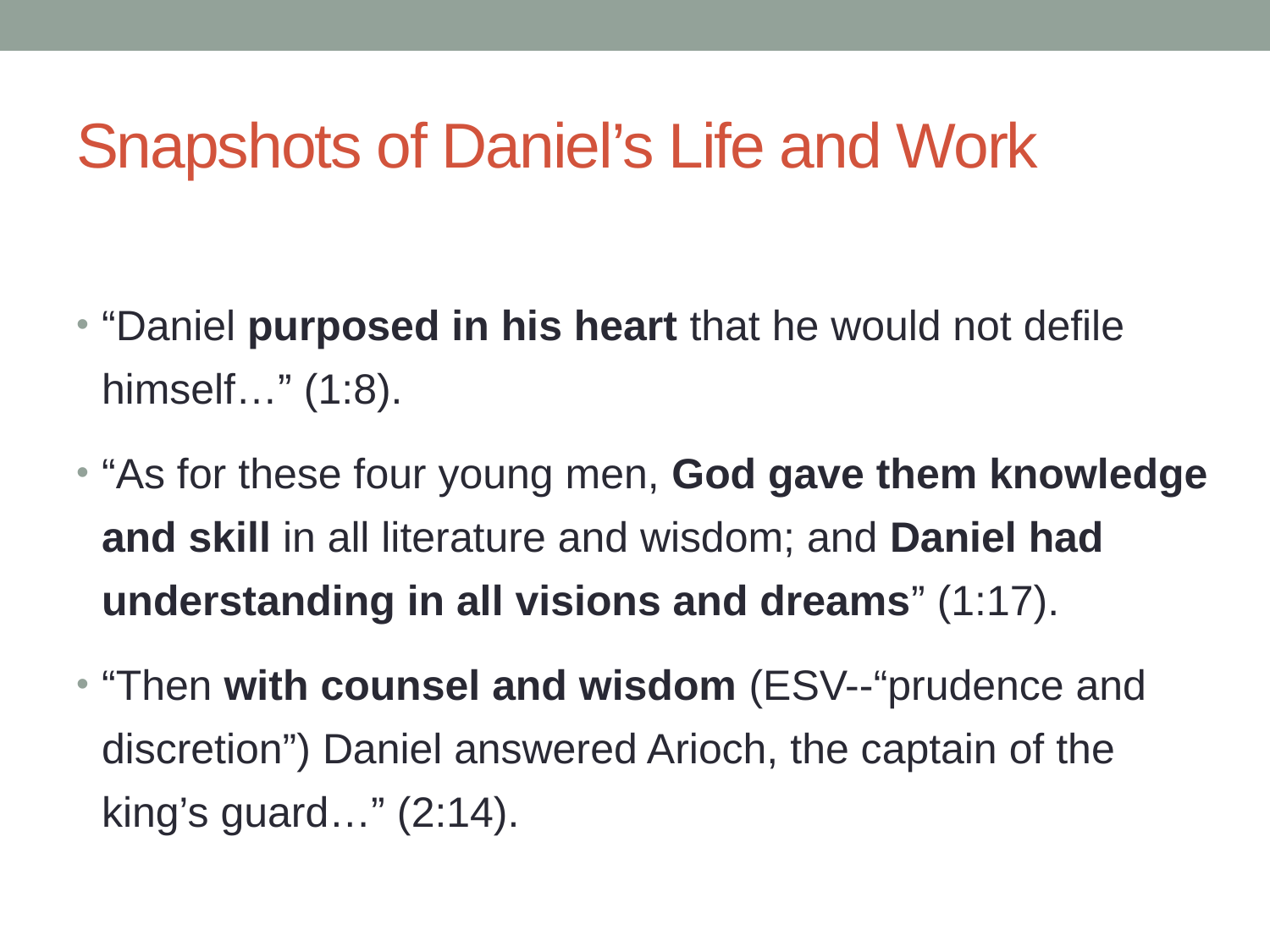

# Snapshots of Daniel’s Life and Work
“Daniel purposed in his heart that he would not defile himself…” (1:8).
“As for these four young men, God gave them knowledge and skill in all literature and wisdom; and Daniel had understanding in all visions and dreams” (1:17).
“Then with counsel and wisdom (ESV--“prudence and discretion”) Daniel answered Arioch, the captain of the king’s guard…” (2:14).